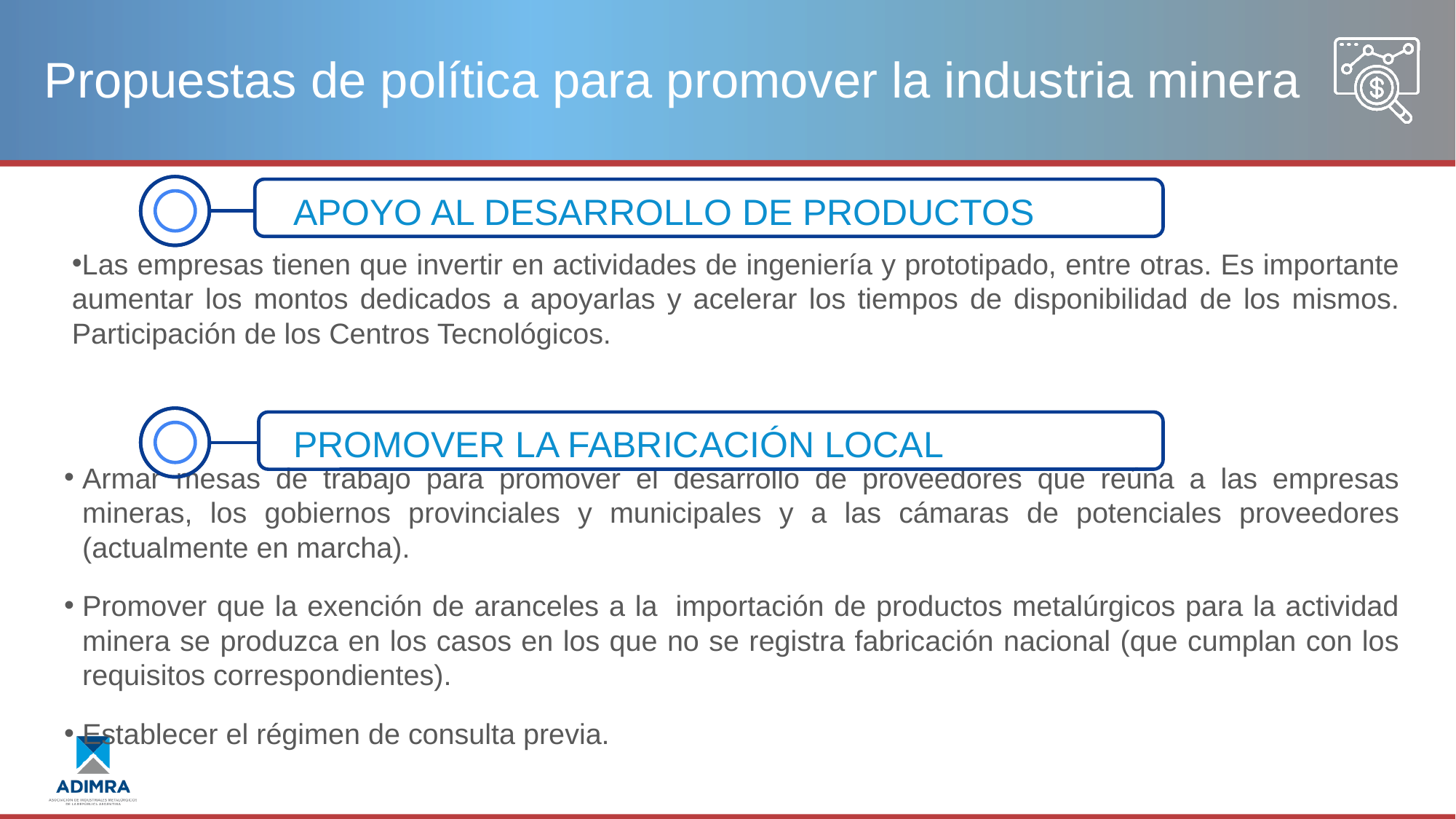

# Propuestas de política para promover la industria minera

APOYO AL DESARROLLO DE PRODUCTOS
Las empresas tienen que invertir en actividades de ingeniería y prototipado, entre otras. Es importante aumentar los montos dedicados a apoyarlas y acelerar los tiempos de disponibilidad de los mismos. Participación de los Centros Tecnológicos.

PROMOVER LA FABRICACIÓN LOCAL
Armar mesas de trabajo para promover el desarrollo de proveedores que reúna a las empresas mineras, los gobiernos provinciales y municipales y a las cámaras de potenciales proveedores (actualmente en marcha).
Promover que la exención de aranceles a la  importación de productos metalúrgicos para la actividad minera se produzca en los casos en los que no se registra fabricación nacional (que cumplan con los requisitos correspondientes).
Establecer el régimen de consulta previa.